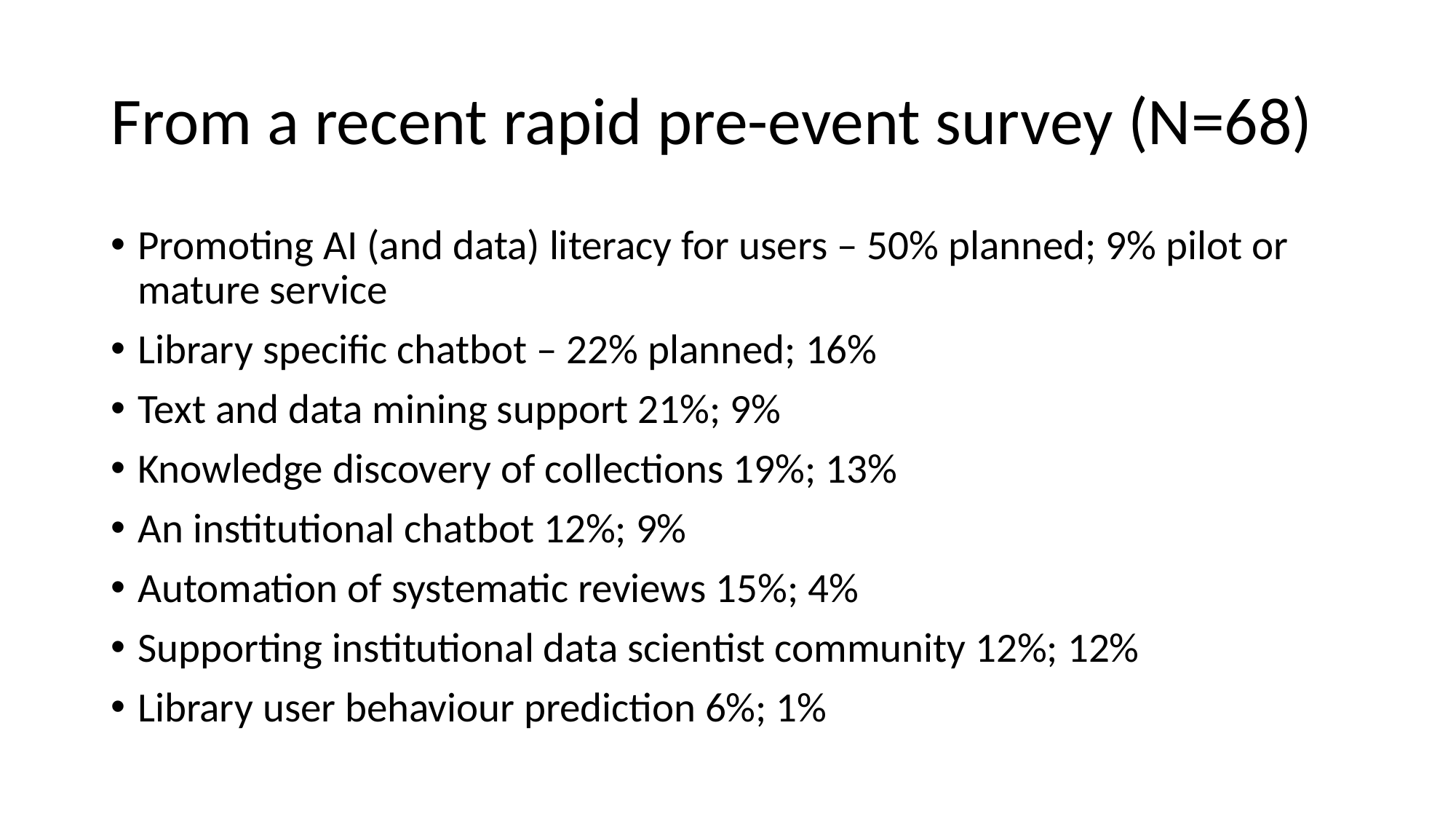

# From a recent rapid pre-event survey (N=68)
Promoting AI (and data) literacy for users – 50% planned; 9% pilot or mature service
Library specific chatbot – 22% planned; 16%
Text and data mining support 21%; 9%
Knowledge discovery of collections 19%; 13%
An institutional chatbot 12%; 9%
Automation of systematic reviews 15%; 4%
Supporting institutional data scientist community 12%; 12%
Library user behaviour prediction 6%; 1%